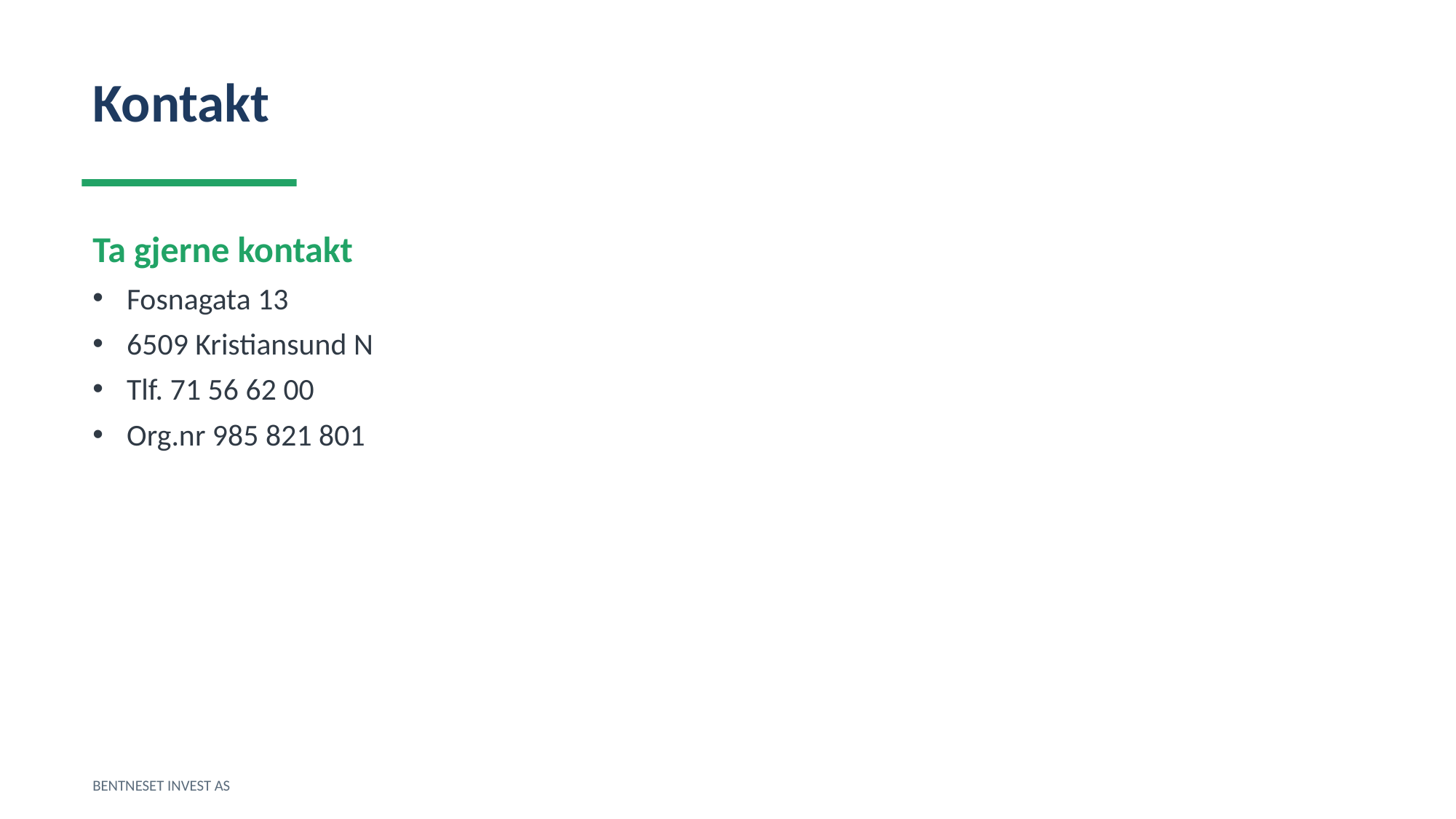

Kontakt

Ta gjerne kontakt
Fosnagata 13
6509 Kristiansund N
Tlf. 71 56 62 00
Org.nr 985 821 801
BENTNESET INVEST AS